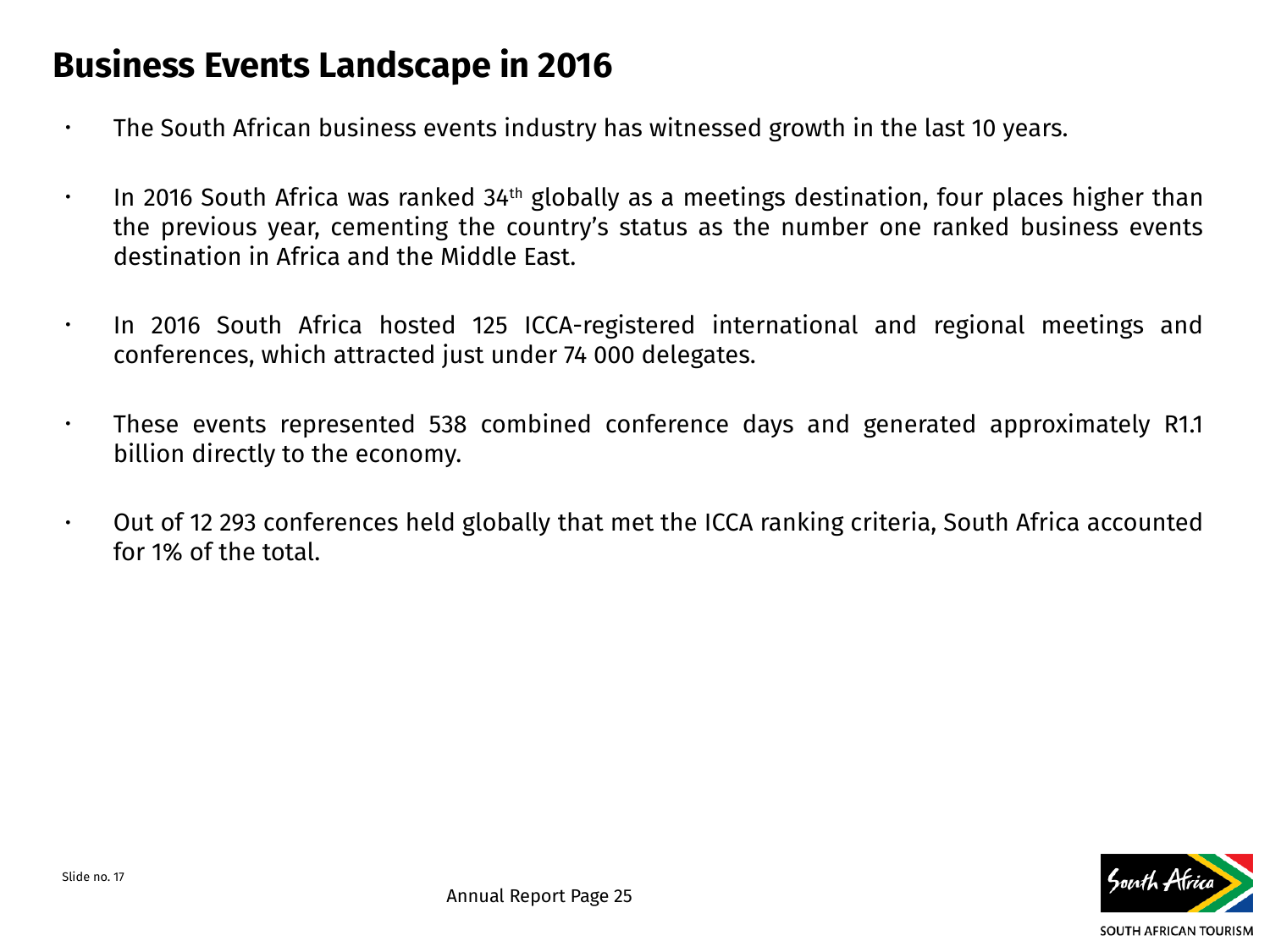

# Business Events Landscape in 2016
The South African business events industry has witnessed growth in the last 10 years.

In 2016 South Africa was ranked 34th globally as a meetings destination, four places higher than the previous year, cementing the country’s status as the number one ranked business events destination in Africa and the Middle East.

In 2016 South Africa hosted 125 ICCA-registered international and regional meetings and conferences, which attracted just under 74 000 delegates.

These events represented 538 combined conference days and generated approximately R1.1 billion directly to the economy.

Out of 12 293 conferences held globally that met the ICCA ranking criteria, South Africa accounted for 1% of the total.

Annual Report Page 25